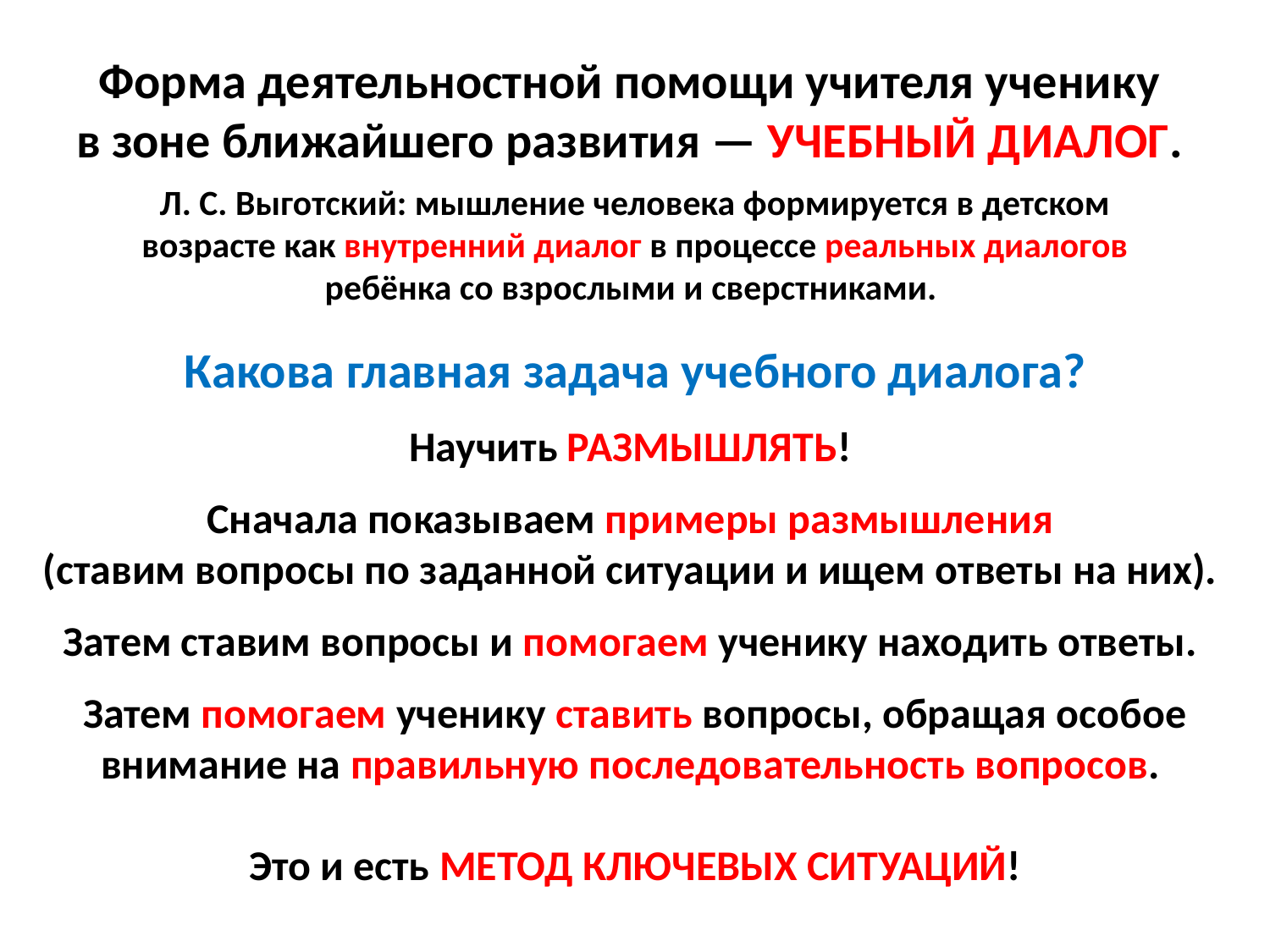

Форма деятельностной помощи учителя ученику
в зоне ближайшего развития — УЧЕБНЫЙ ДИАЛОГ.
Л. С. Выготский: мышление человека формируется в детском возрасте как внутренний диалог в процессе реальных диалогов ребёнка со взрослыми и сверстниками.
Какова главная задача учебного диалога?
Научить РАЗМЫШЛЯТЬ!
Сначала показываем примеры размышления
(ставим вопросы по заданной ситуации и ищем ответы на них).
Затем ставим вопросы и помогаем ученику находить ответы.
Затем помогаем ученику ставить вопросы, обращая особое внимание на правильную последовательность вопросов.
Это и есть МЕТОД КЛЮЧЕВЫХ СИТУАЦИЙ!